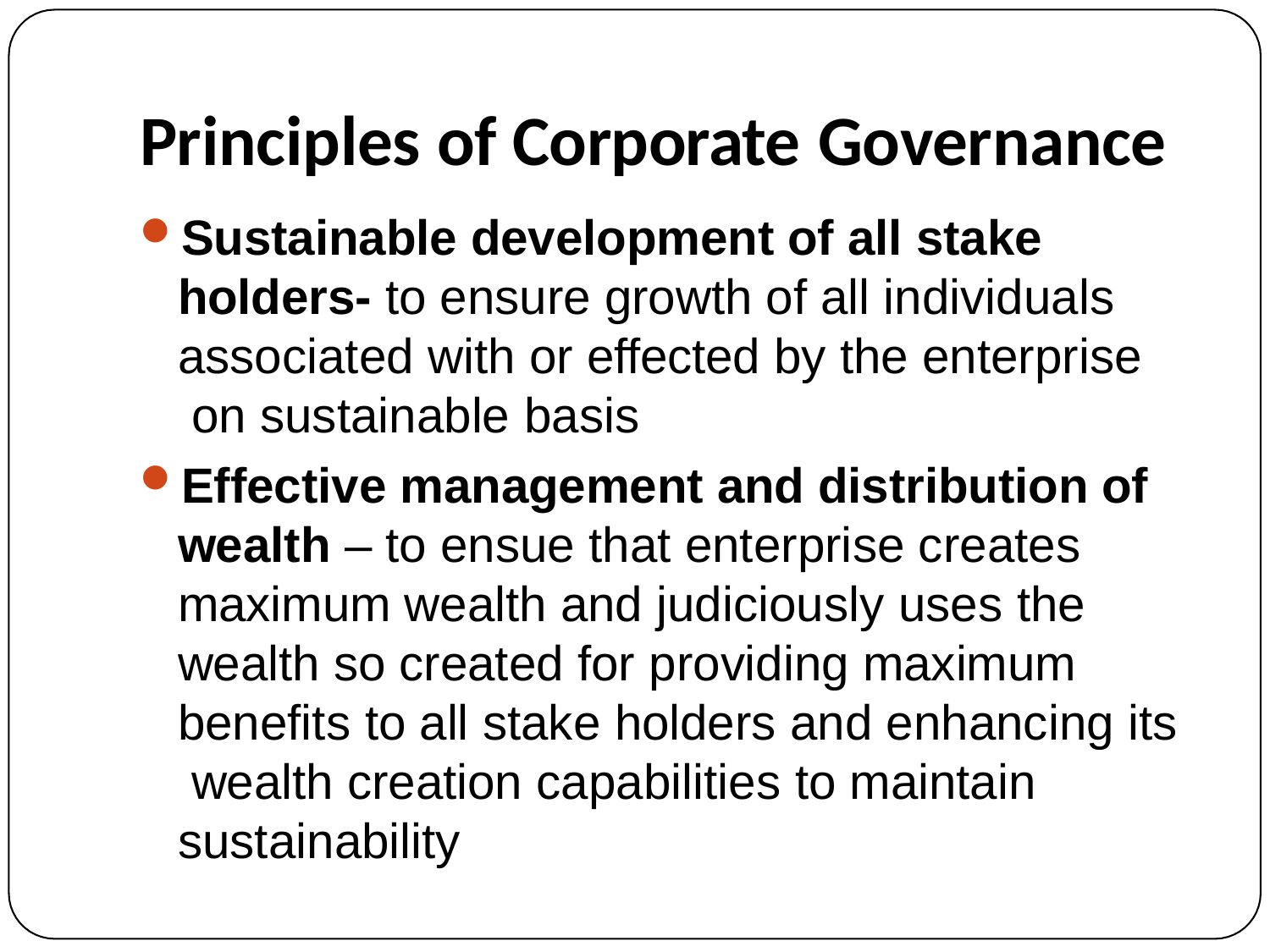

# Principles of Corporate Governance
Sustainable development of all stake  holders- to ensure growth of all individuals  associated with or effected by the enterprise  on sustainable basis
Effective management and distribution of  wealth – to ensue that enterprise creates  maximum wealth and judiciously uses the  wealth so created for providing maximum  benefits to all stake holders and enhancing its  wealth creation capabilities to maintain  sustainability